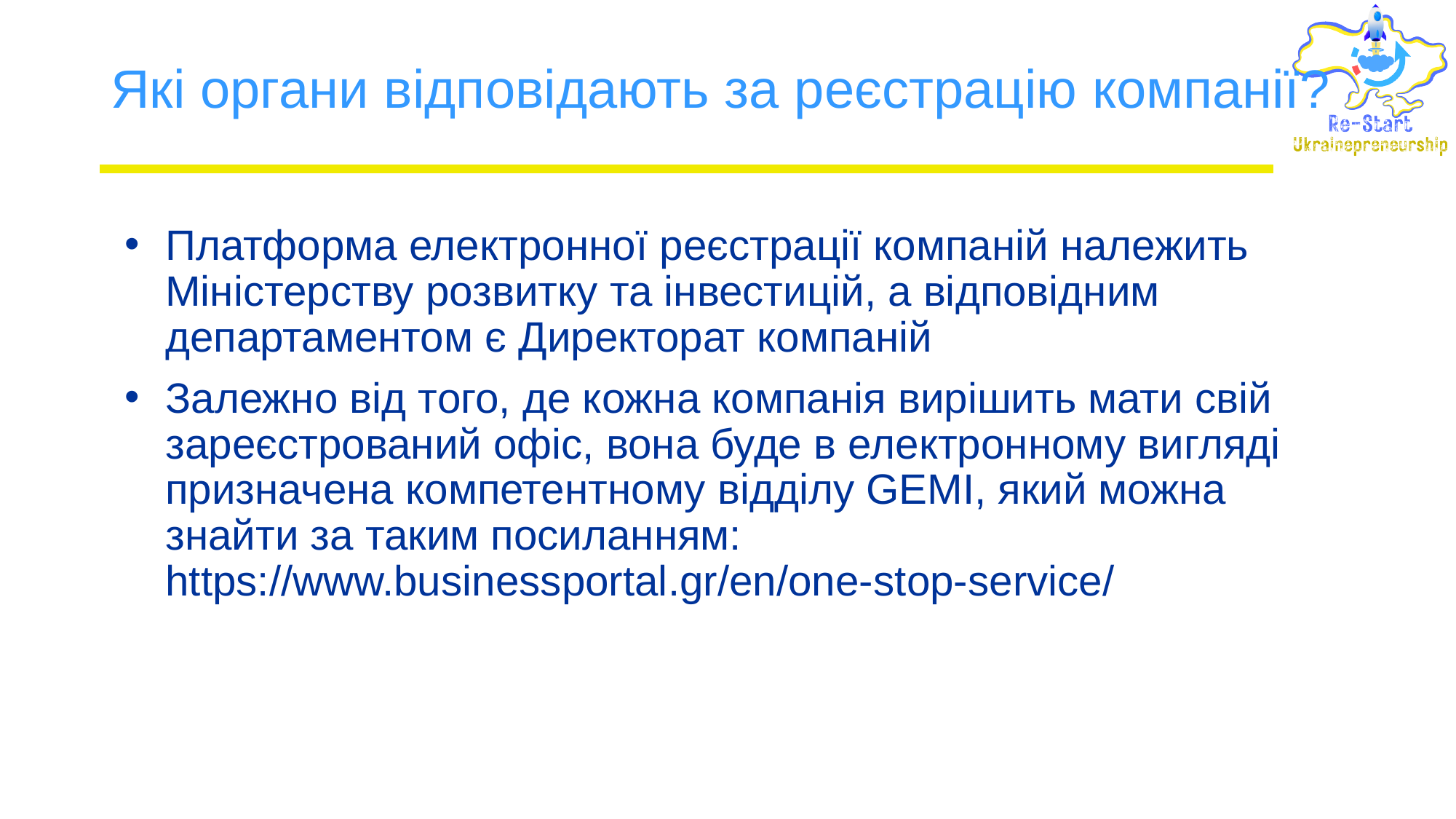

# Які органи відповідають за реєстрацію компанії?
Платформа електронної реєстрації компаній належить Міністерству розвитку та інвестицій, а відповідним департаментом є Директорат компаній
Залежно від того, де кожна компанія вирішить мати свій зареєстрований офіс, вона буде в електронному вигляді призначена компетентному відділу GEMI, який можна знайти за таким посиланням: https://www.businessportal.gr/en/one-stop-service/